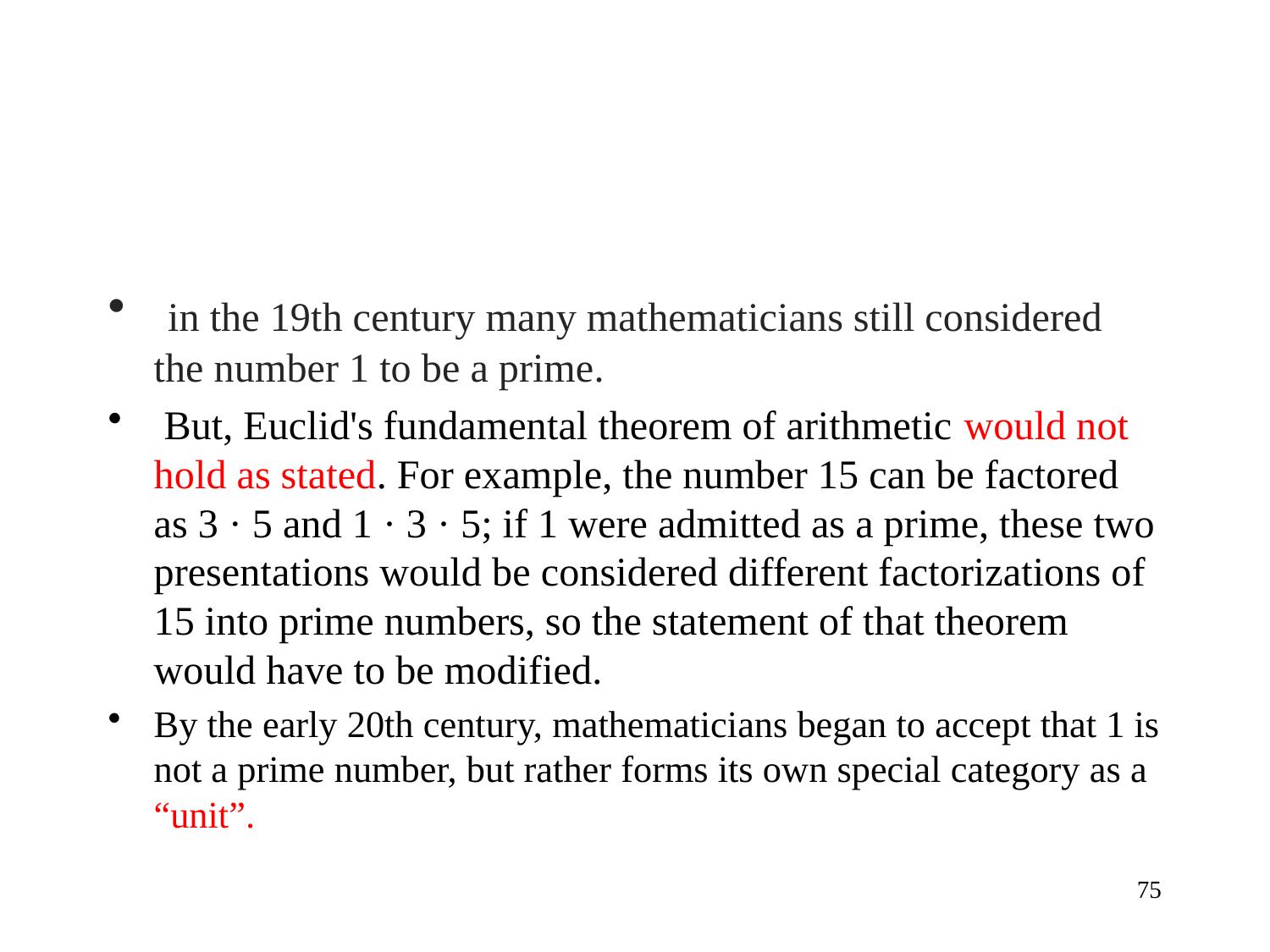

#
 in the 19th century many mathematicians still considered the number 1 to be a prime.
 But, Euclid's fundamental theorem of arithmetic would not hold as stated. For example, the number 15 can be factored as 3 · 5 and 1 · 3 · 5; if 1 were admitted as a prime, these two presentations would be considered different factorizations of 15 into prime numbers, so the statement of that theorem would have to be modified.
By the early 20th century, mathematicians began to accept that 1 is not a prime number, but rather forms its own special category as a “unit”.

75